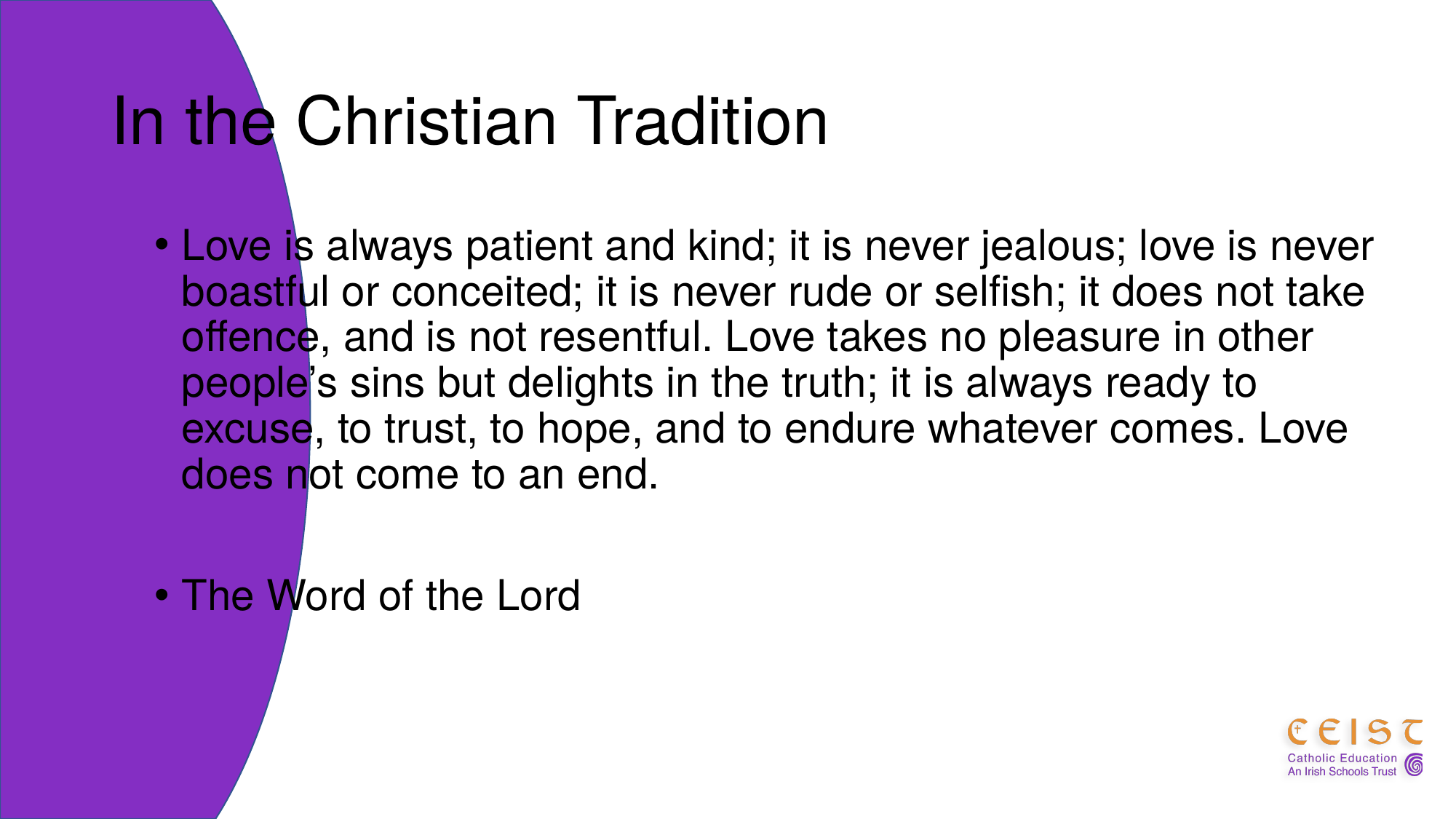

# In the Christian Tradition
Love is always patient and kind; it is never jealous; love is never boastful or conceited; it is never rude or selfish; it does not take offence, and is not resentful. Love takes no pleasure in other people’s sins but delights in the truth; it is always ready to excuse, to trust, to hope, and to endure whatever comes. Love does not come to an end.

The Word of the Lord